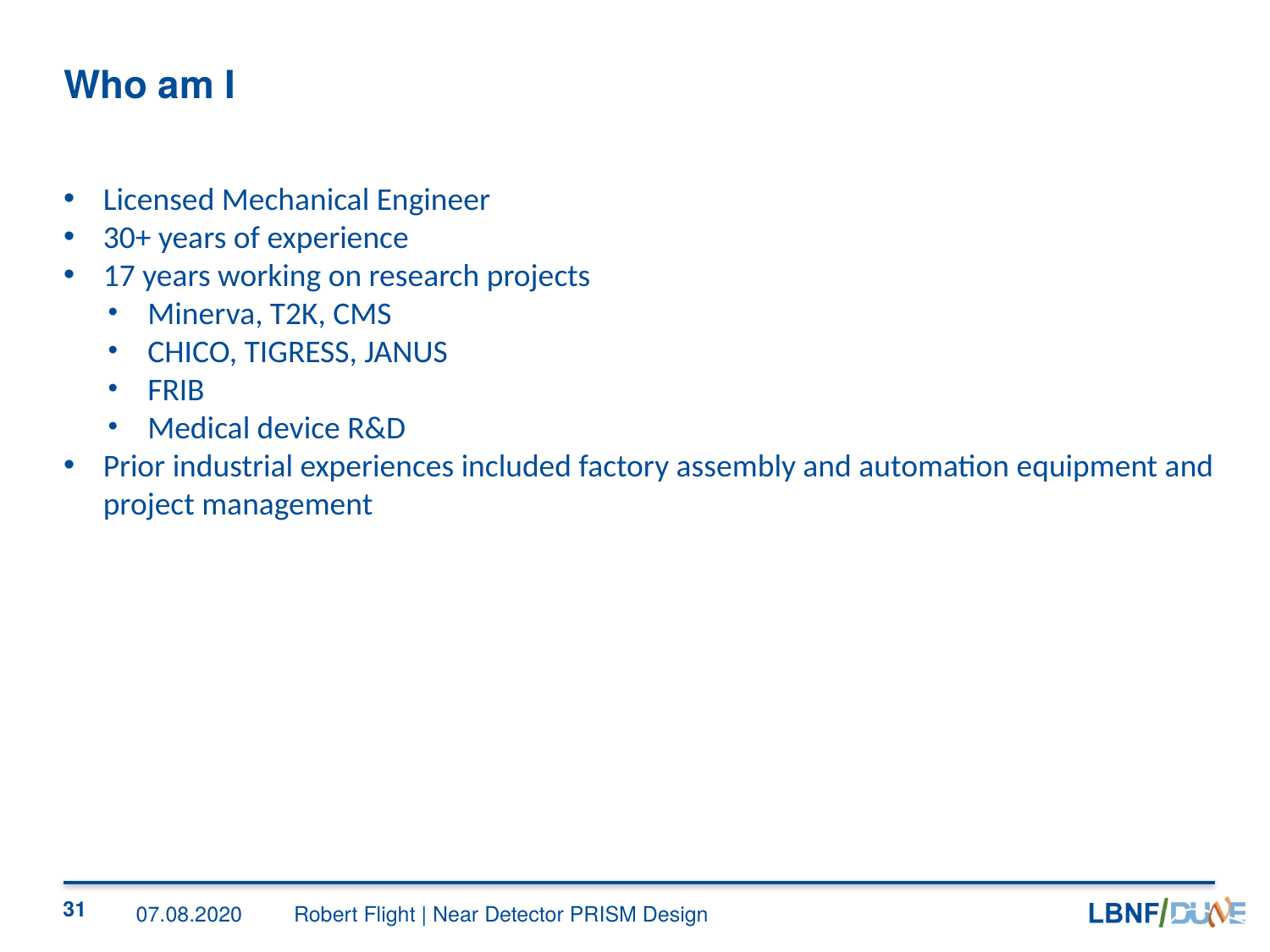

# Who am I
Licensed Mechanical Engineer
30+ years of experience
17 years working on research projects
Minerva, T2K, CMS
CHICO, TIGRESS, JANUS
FRIB
Medical device R&D
Prior industrial experiences included factory assembly and automation equipment and project management
31
07.08.2020
Robert Flight | Near Detector PRISM Design